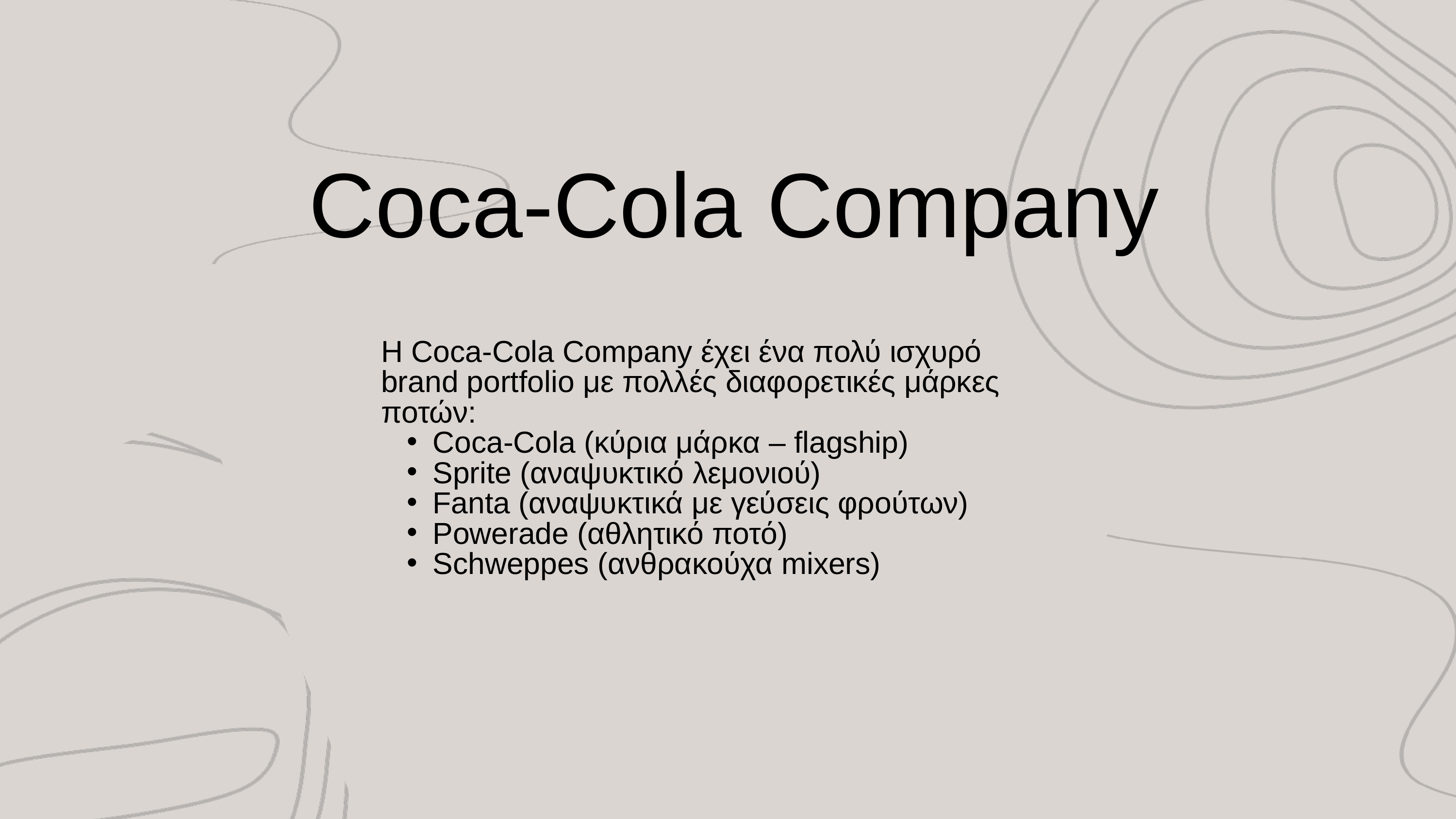

Coca-Cola Company
Η Coca-Cola Company έχει ένα πολύ ισχυρό brand portfolio με πολλές διαφορετικές μάρκες ποτών:
Coca-Cola (κύρια μάρκα – flagship)
Sprite (αναψυκτικό λεμονιού)
Fanta (αναψυκτικά με γεύσεις φρούτων)
Powerade (αθλητικό ποτό)
Schweppes (ανθρακούχα mixers)